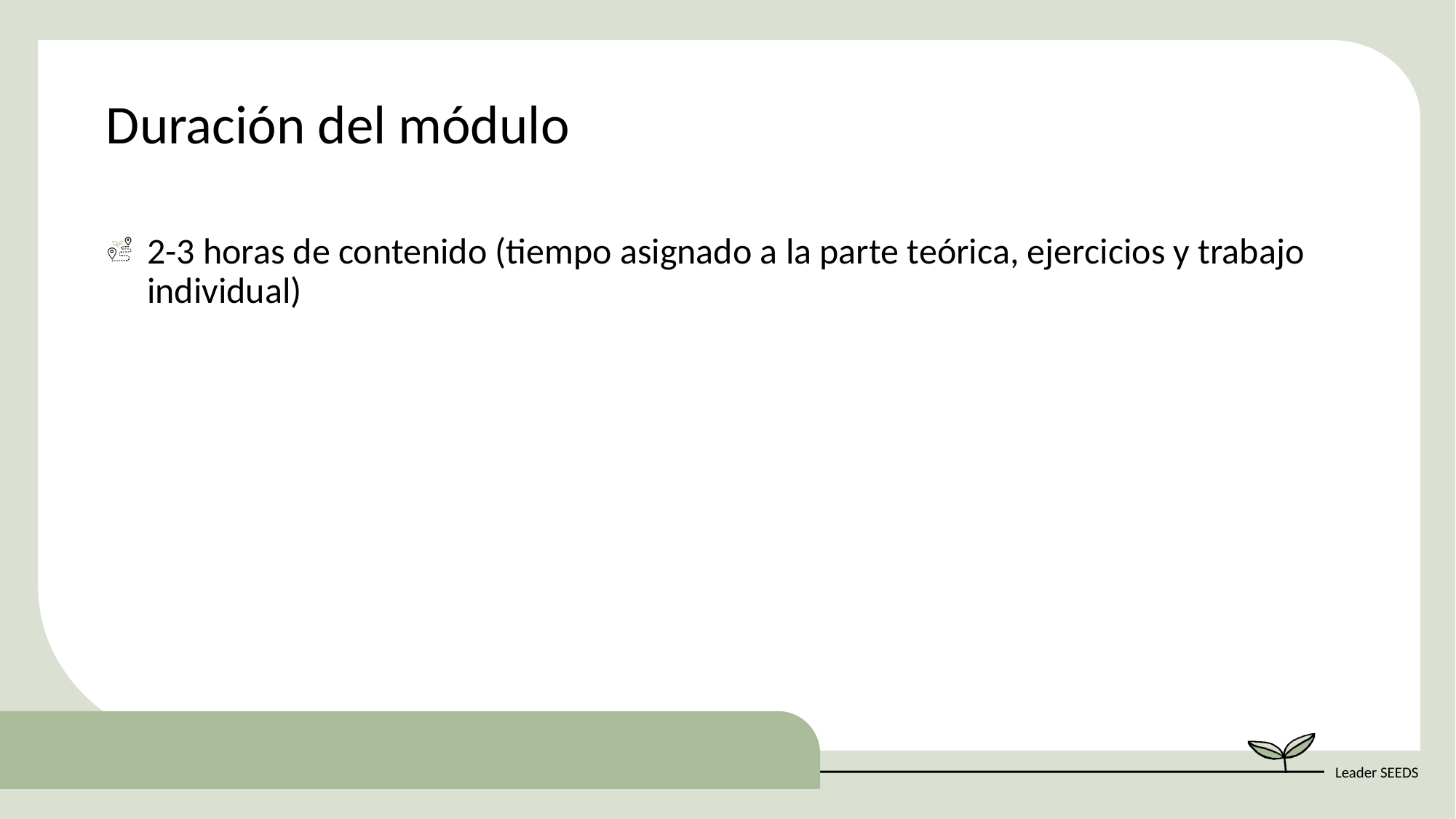

Duración del módulo

2-3 horas de contenido (tiempo asignado a la parte teórica, ejercicios y trabajo individual)